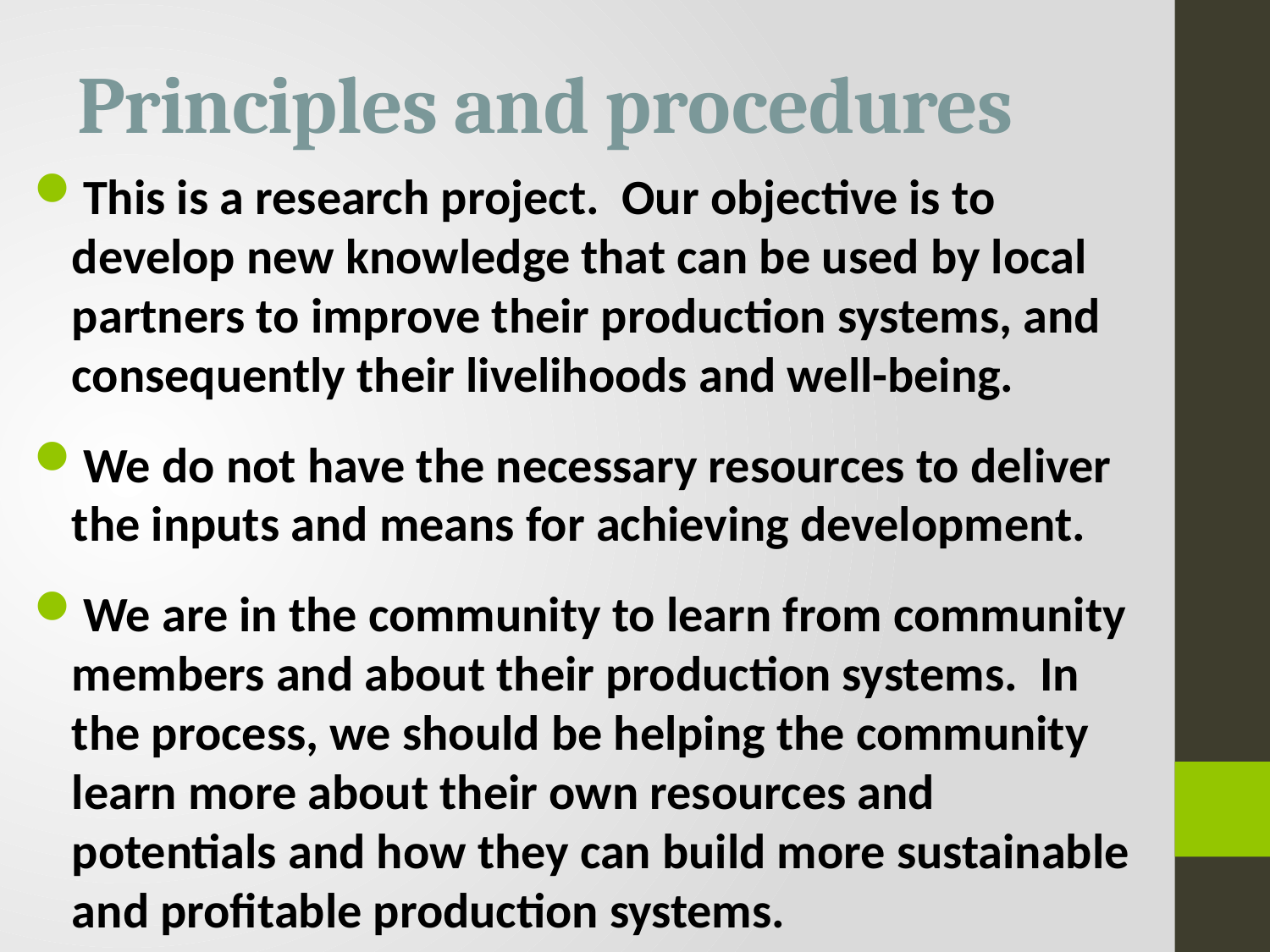

# Principles and procedures
This is a research project.  Our objective is to develop new knowledge that can be used by local partners to improve their production systems, and consequently their livelihoods and well-being.
We do not have the necessary resources to deliver the inputs and means for achieving development.
We are in the community to learn from community members and about their production systems.  In the process, we should be helping the community learn more about their own resources and potentials and how they can build more sustainable and profitable production systems.